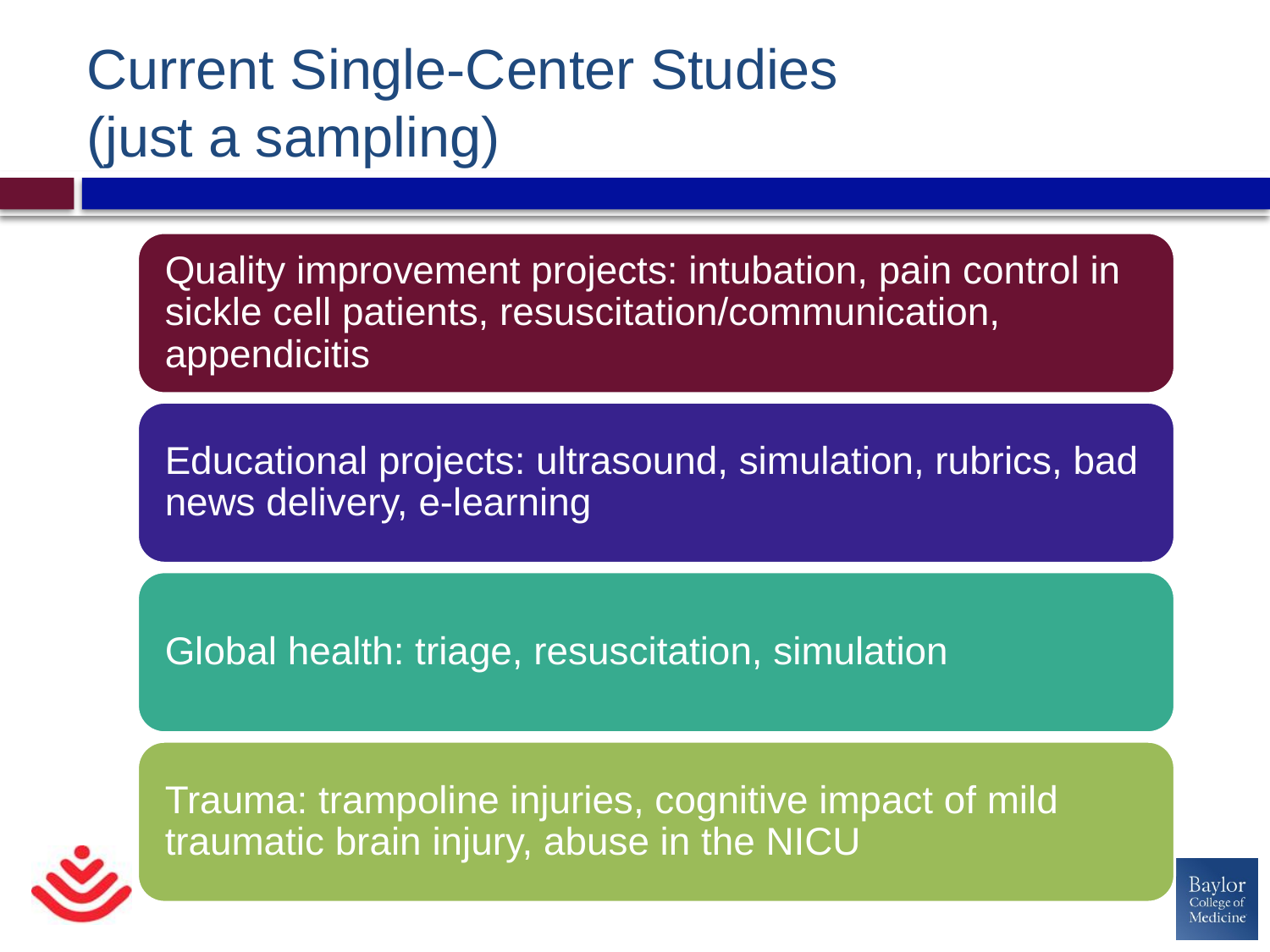

# Current Single-Center Studies (just a sampling)
Quality improvement projects: intubation, pain control in sickle cell patients, resuscitation/communication, appendicitis
Educational projects: ultrasound, simulation, rubrics, bad news delivery, e-learning
Global health: triage, resuscitation, simulation
Trauma: trampoline injuries, cognitive impact of mild traumatic brain injury, abuse in the NICU